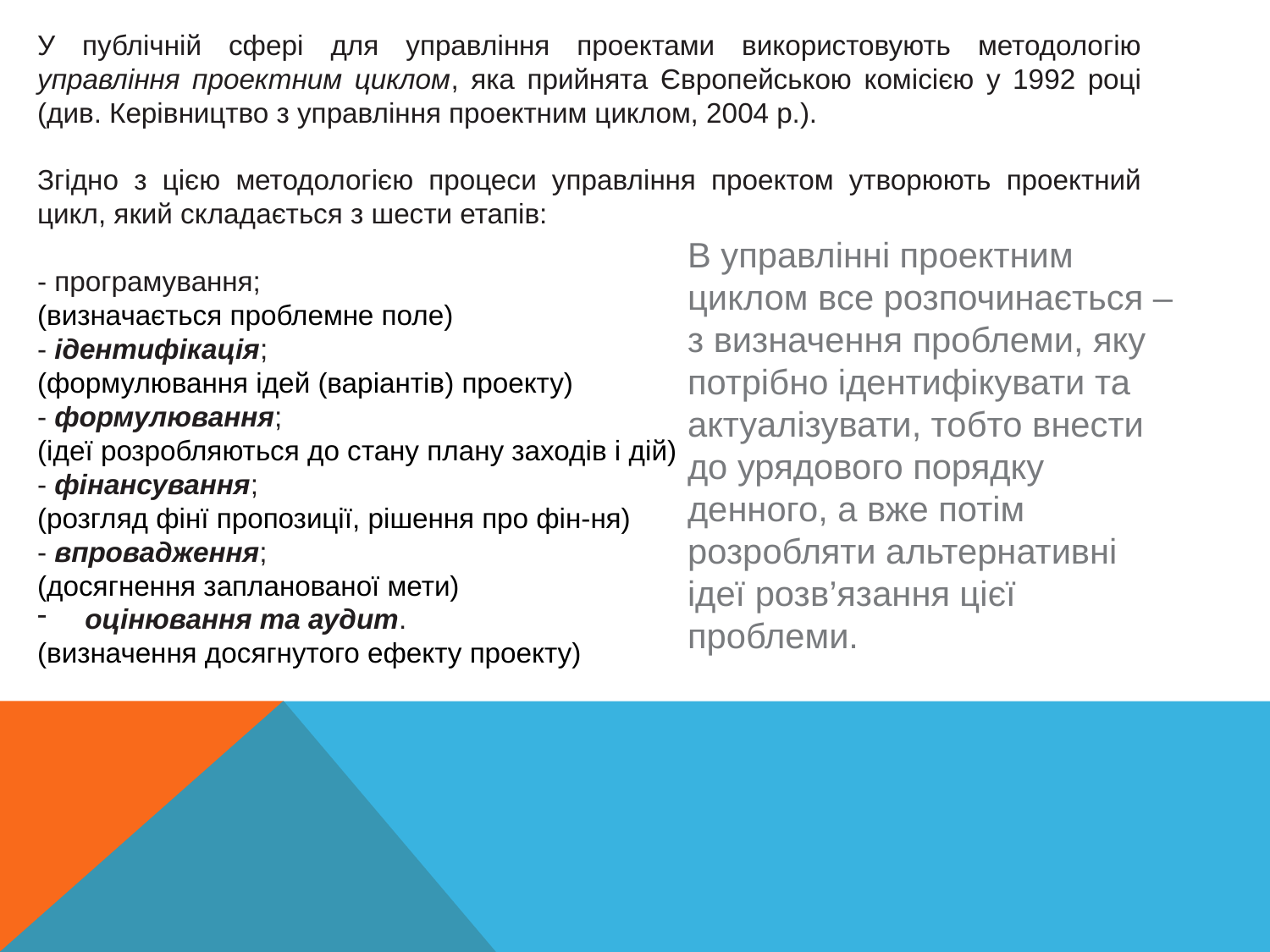

У публічній сфері для управління проектами використовують методологію управління проектним циклом, яка прийнята Європейською комісією у 1992 році (див. Керівництво з управління проектним циклом, 2004 р.).

Згідно з цією методологією процеси управління проектом утворюють проектний цикл, який складається з шести етапів:

- програмування;
(визначається проблемне поле)
- ідентифікація;
(формулювання ідей (варіантів) проекту)
- формулювання;
(ідеї розробляються до стану плану заходів і дій)
- фінансування;
(розгляд фінї пропозиції, рішення про фін-ня)
- впровадження;
(досягнення запланованої мети)
оцінювання та аудит.
(визначення досягнутого ефекту проекту)
В управлінні проектним циклом все розпочинається – з визначення проблеми, яку потрібно ідентифікувати та актуалізувати, тобто внести до урядового порядку денного, а вже потім розробляти альтернативні ідеї розв’язання цієї проблеми.